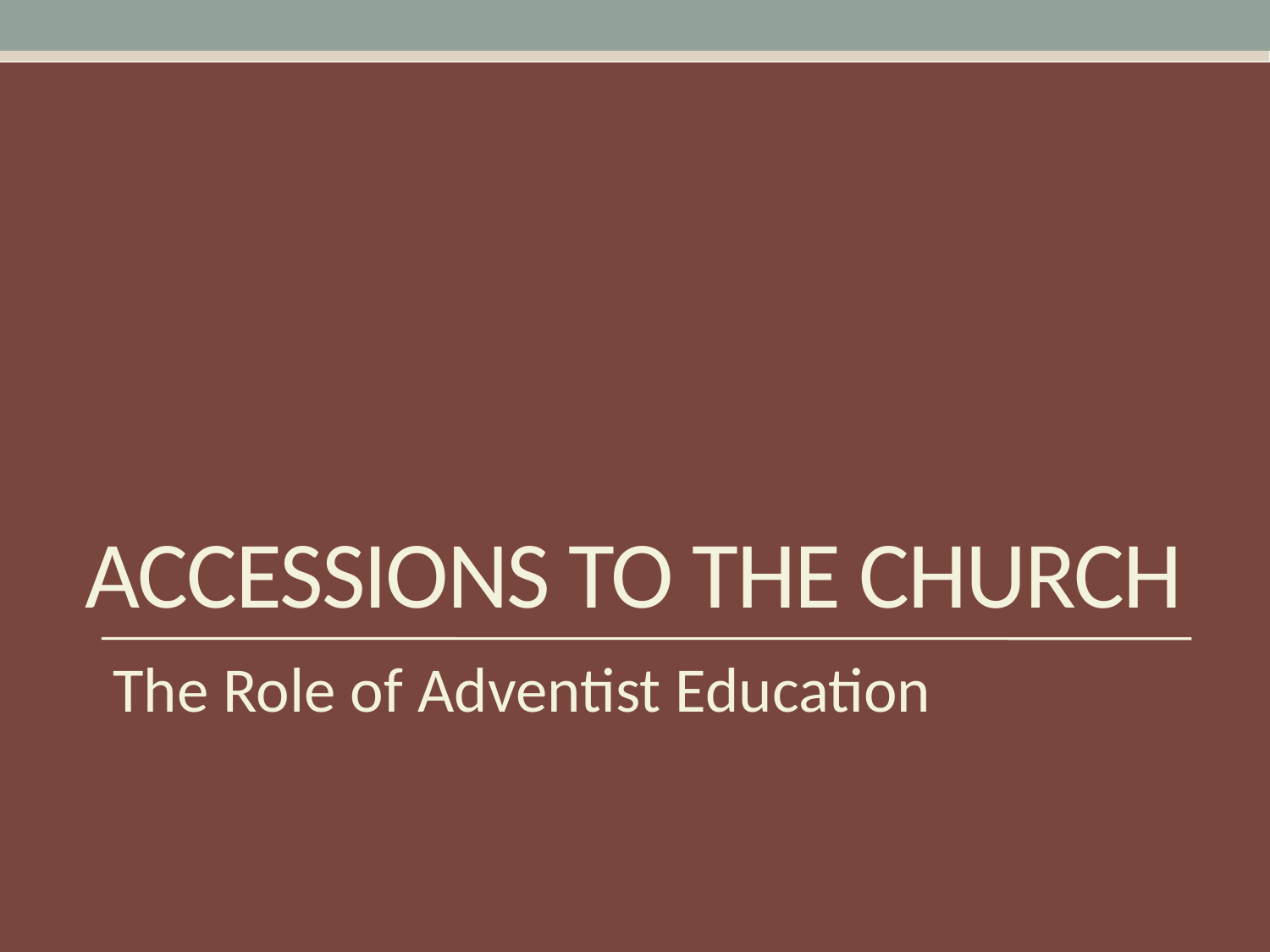

# Accessions to the Church
The Role of Adventist Education